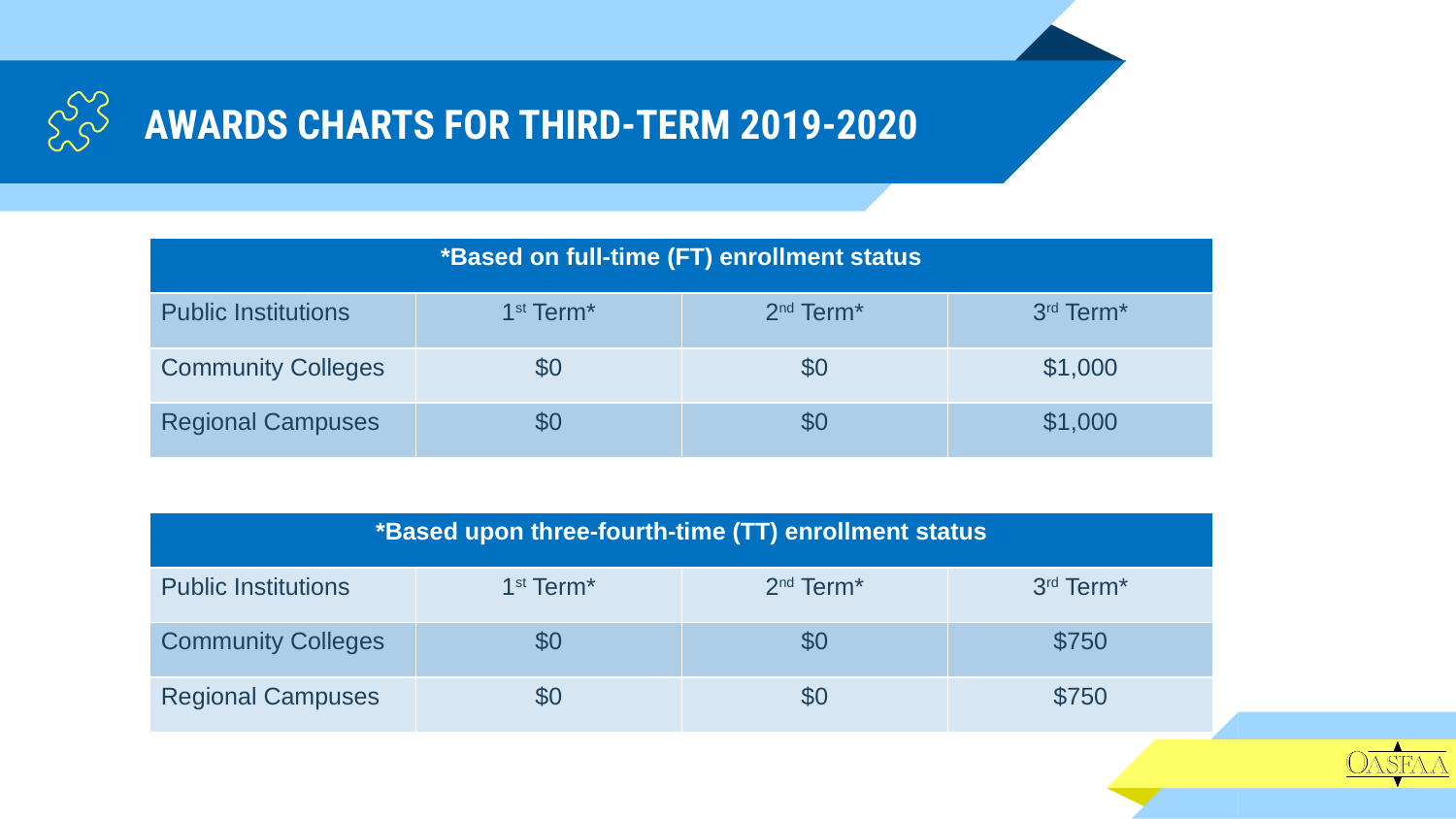

# AWARDS CHARTS FOR THIRD-TERM 2019-2020

| \*Based on full-time (FT) enrollment status |  |  |  |
| --- | --- | --- | --- |
| Public Institutions | 1st Term\* | 2nd Term\* | 3rd Term\* |
| Community Colleges | $0 | $0 | $1,000 |
| Regional Campuses | $0 | $0 | $1,000 |
|  |  |  |  |
| \*Based upon three-fourth-time (TT) enrollment status |  |  |  |
| Public Institutions | 1st Term\* | 2nd Term\* | 3rd Term\* |
| Community Colleges | $0 | $0 | $750 |
| Regional Campuses | $0 | $0 | $750 |